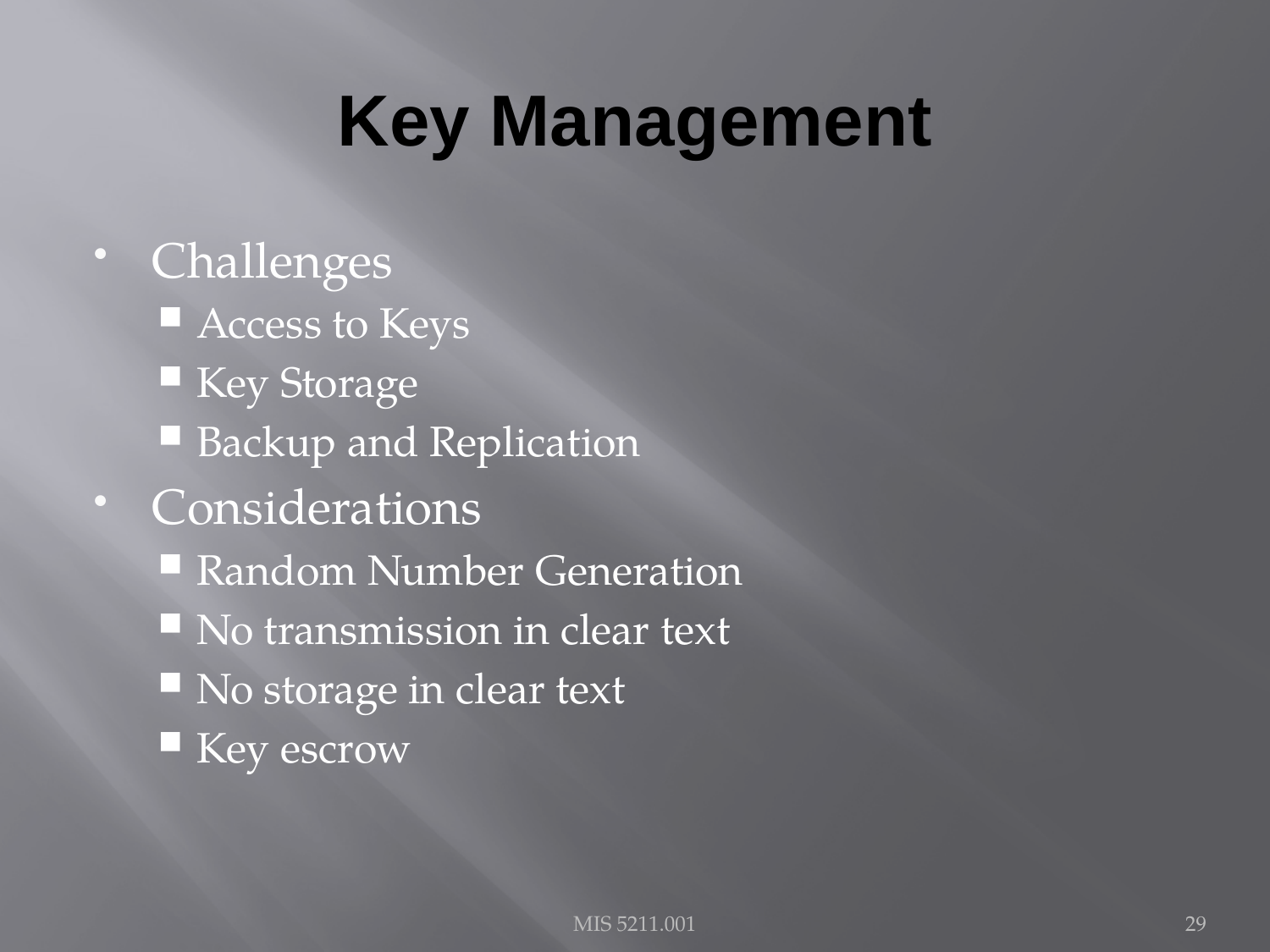

# Key Management
Challenges
Access to Keys
Key Storage
Backup and Replication
Considerations
Random Number Generation
No transmission in clear text
No storage in clear text
Key escrow
MIS 5211.001
29